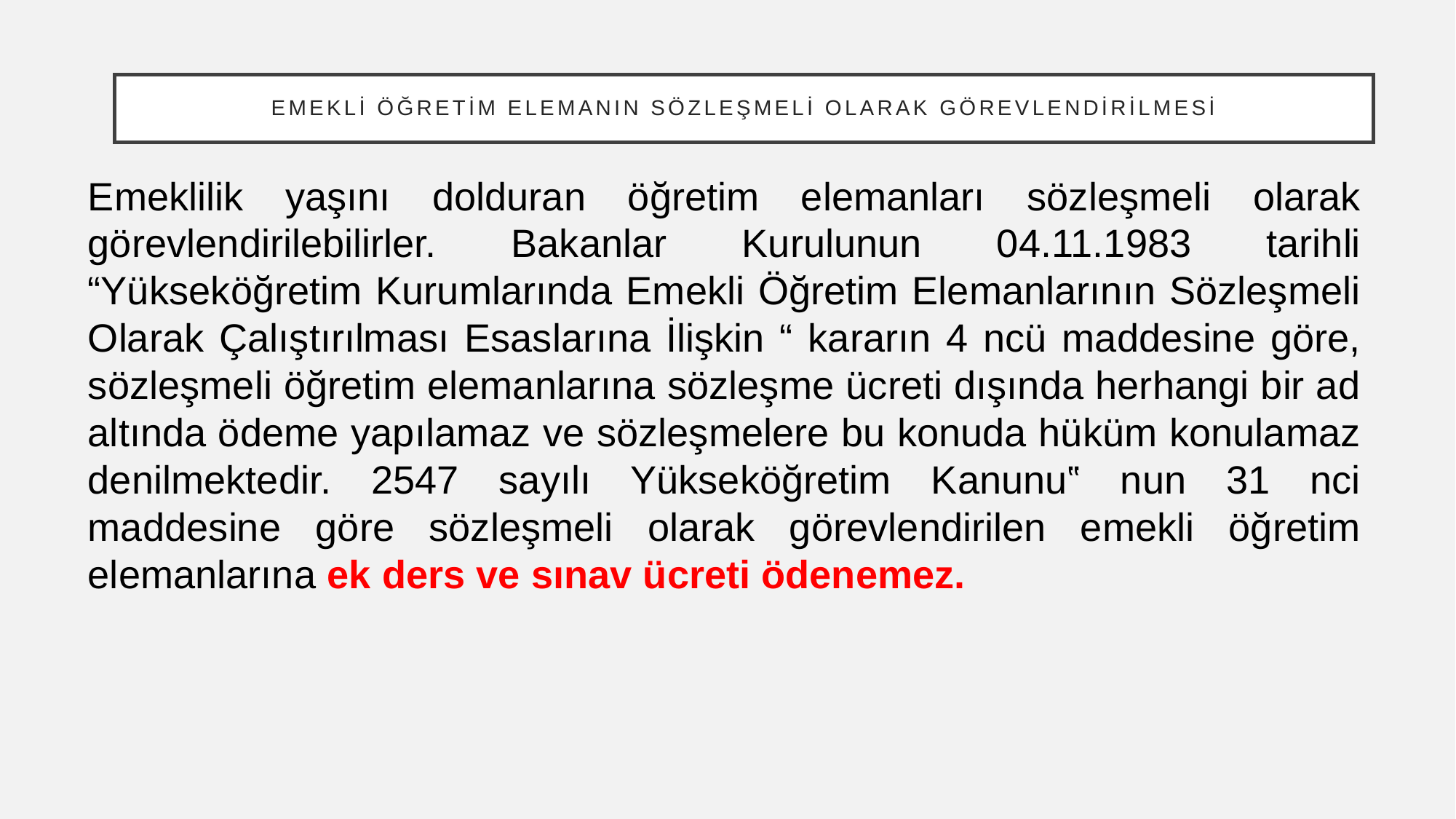

# Emekli Öğretim Elemanın Sözleşmeli Olarak Görevlendirilmesi
Emeklilik yaşını dolduran öğretim elemanları sözleşmeli olarak görevlendirilebilirler. Bakanlar Kurulunun 04.11.1983 tarihli “Yükseköğretim Kurumlarında Emekli Öğretim Elemanlarının Sözleşmeli Olarak Çalıştırılması Esaslarına İlişkin “ kararın 4 ncü maddesine göre, sözleşmeli öğretim elemanlarına sözleşme ücreti dışında herhangi bir ad altında ödeme yapılamaz ve sözleşmelere bu konuda hüküm konulamaz denilmektedir. 2547 sayılı Yükseköğretim Kanunu‟ nun 31 nci maddesine göre sözleşmeli olarak görevlendirilen emekli öğretim elemanlarına ek ders ve sınav ücreti ödenemez.